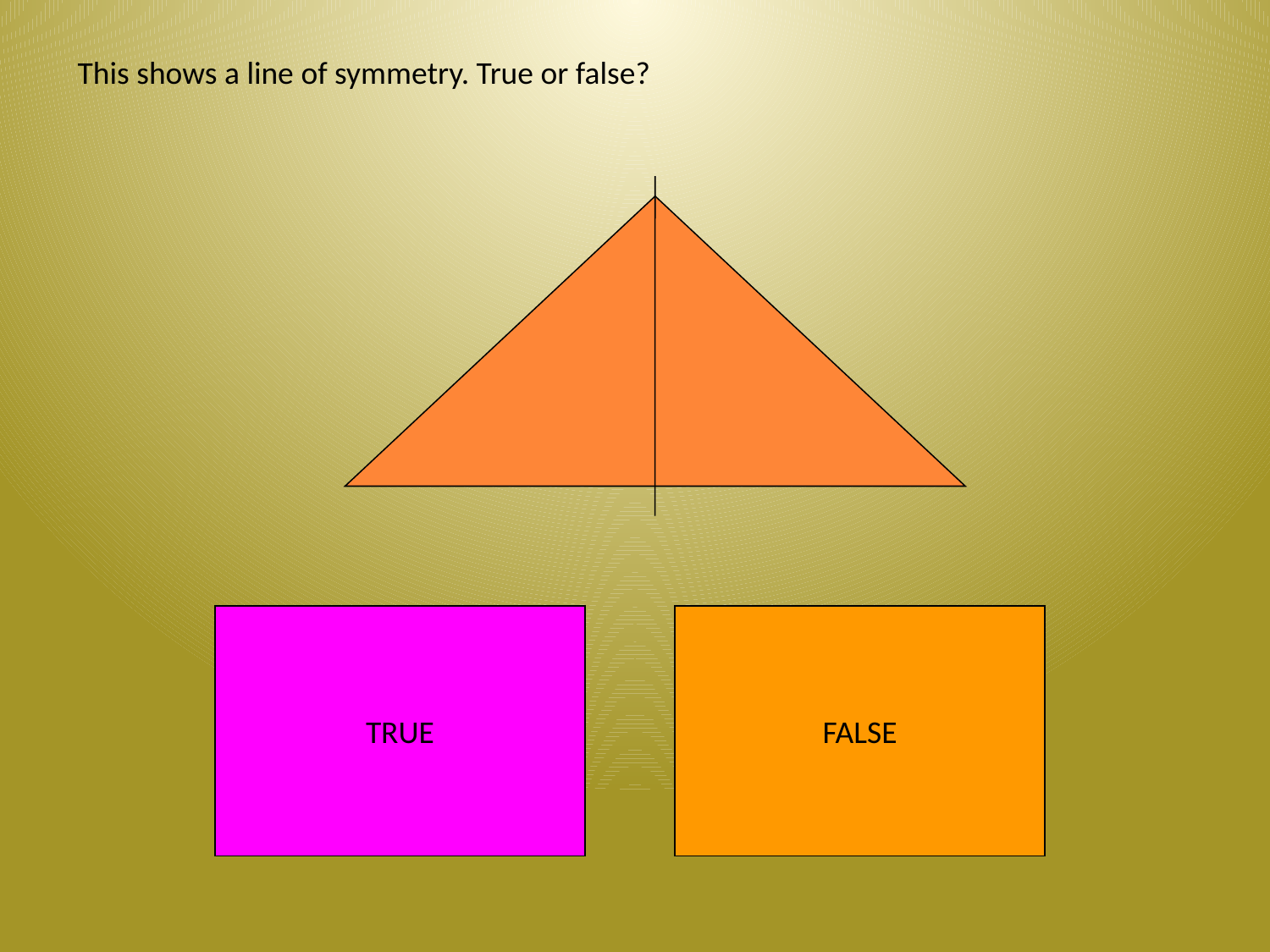

This shows a line of symmetry. True or false?

TRUE
FALSE